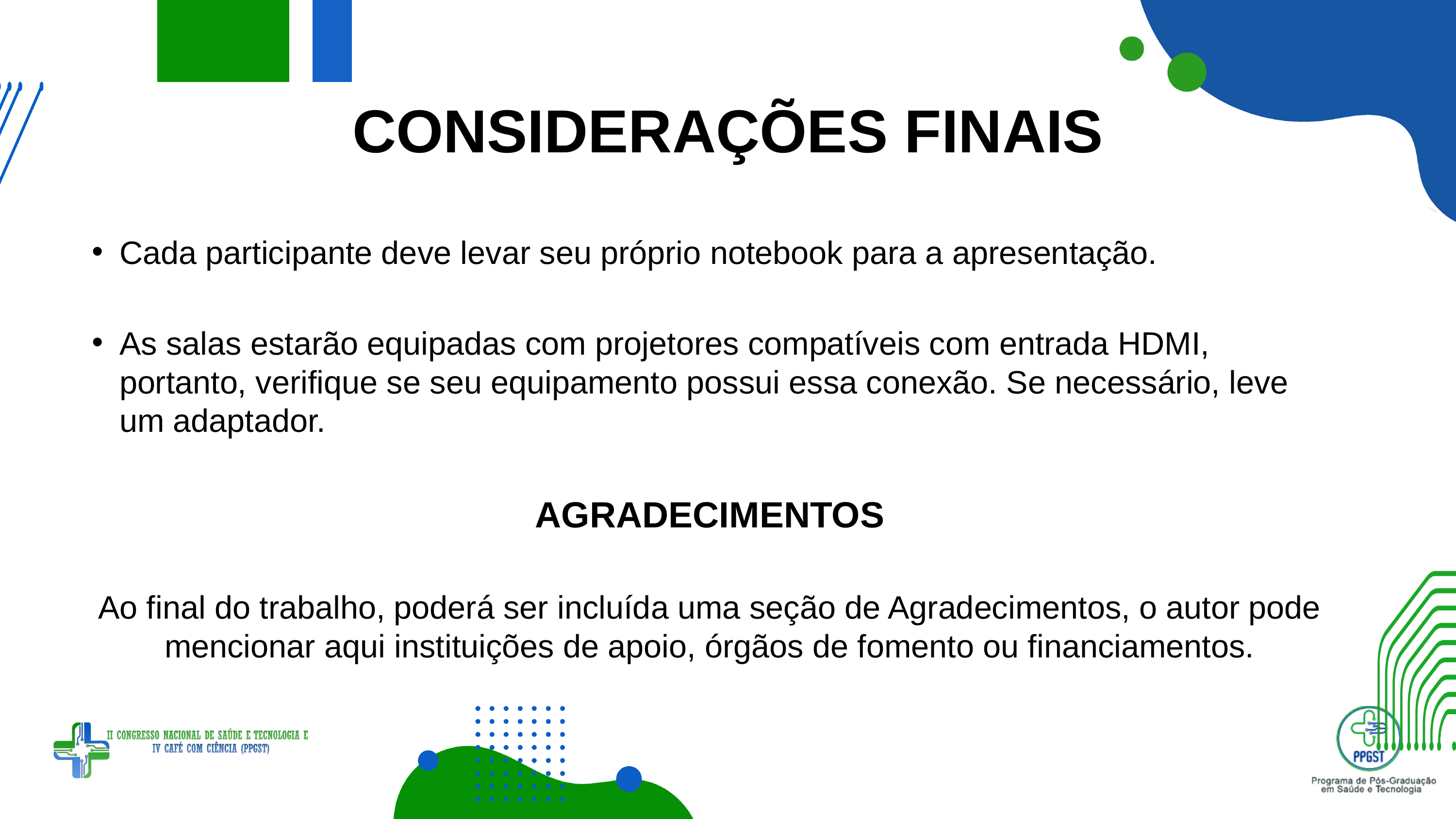

CONSIDERAÇÕES FINAIS

Cada participante deve levar seu próprio notebook para a apresentação.

As salas estarão equipadas com projetores compatíveis com entrada HDMI, portanto, verifique se seu equipamento possui essa conexão. Se necessário, leve um adaptador.

AGRADECIMENTOS

Ao final do trabalho, poderá ser incluída uma seção de Agradecimentos, o autor pode mencionar aqui instituições de apoio, órgãos de fomento ou financiamentos.